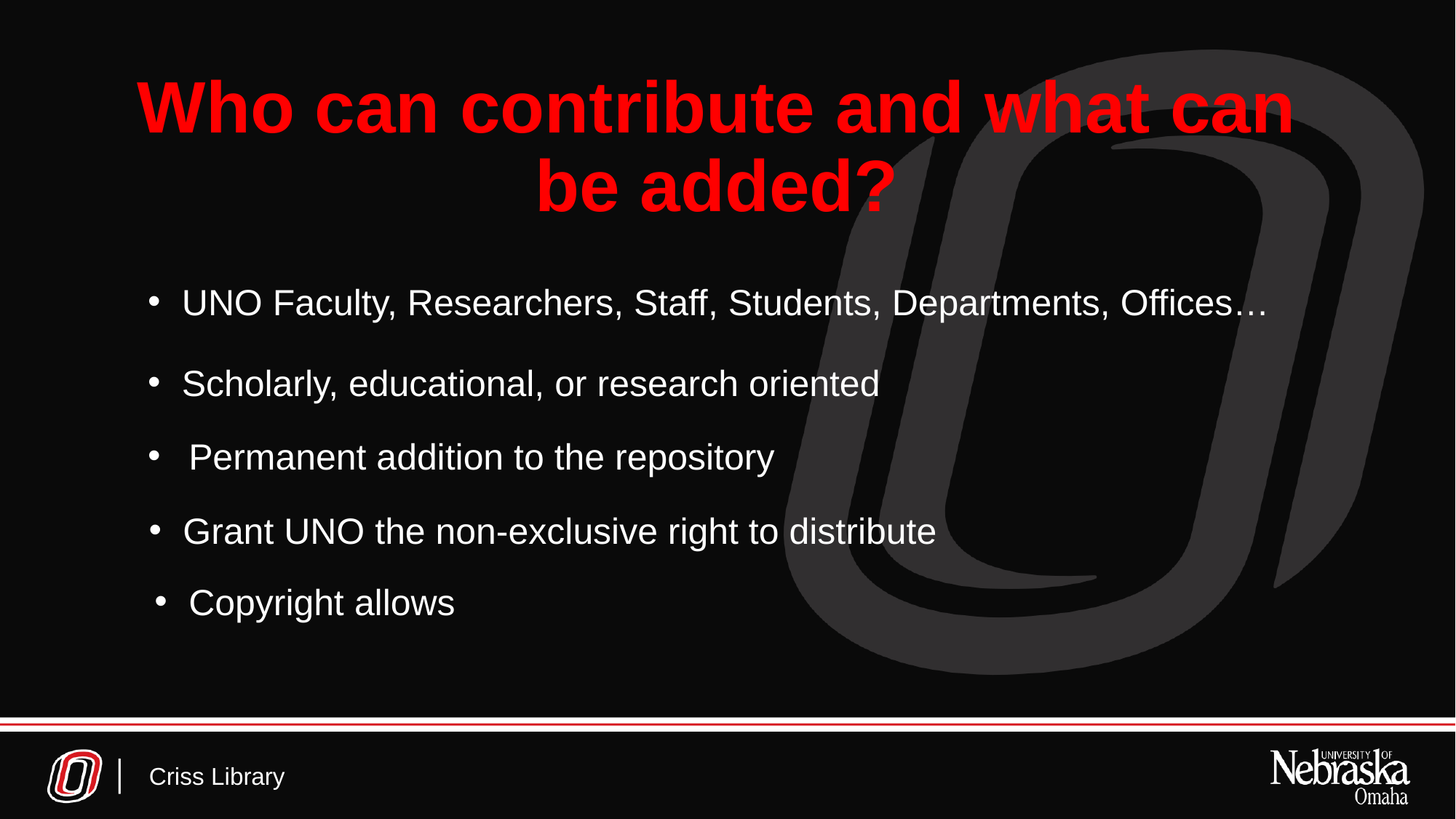

# Who can contribute and what can be added?
UNO Faculty, Researchers, Staff, Students, Departments, Offices…
Scholarly, educational, or research oriented
Permanent addition to the repository
Grant UNO the non-exclusive right to distribute
Copyright allows
Criss Library